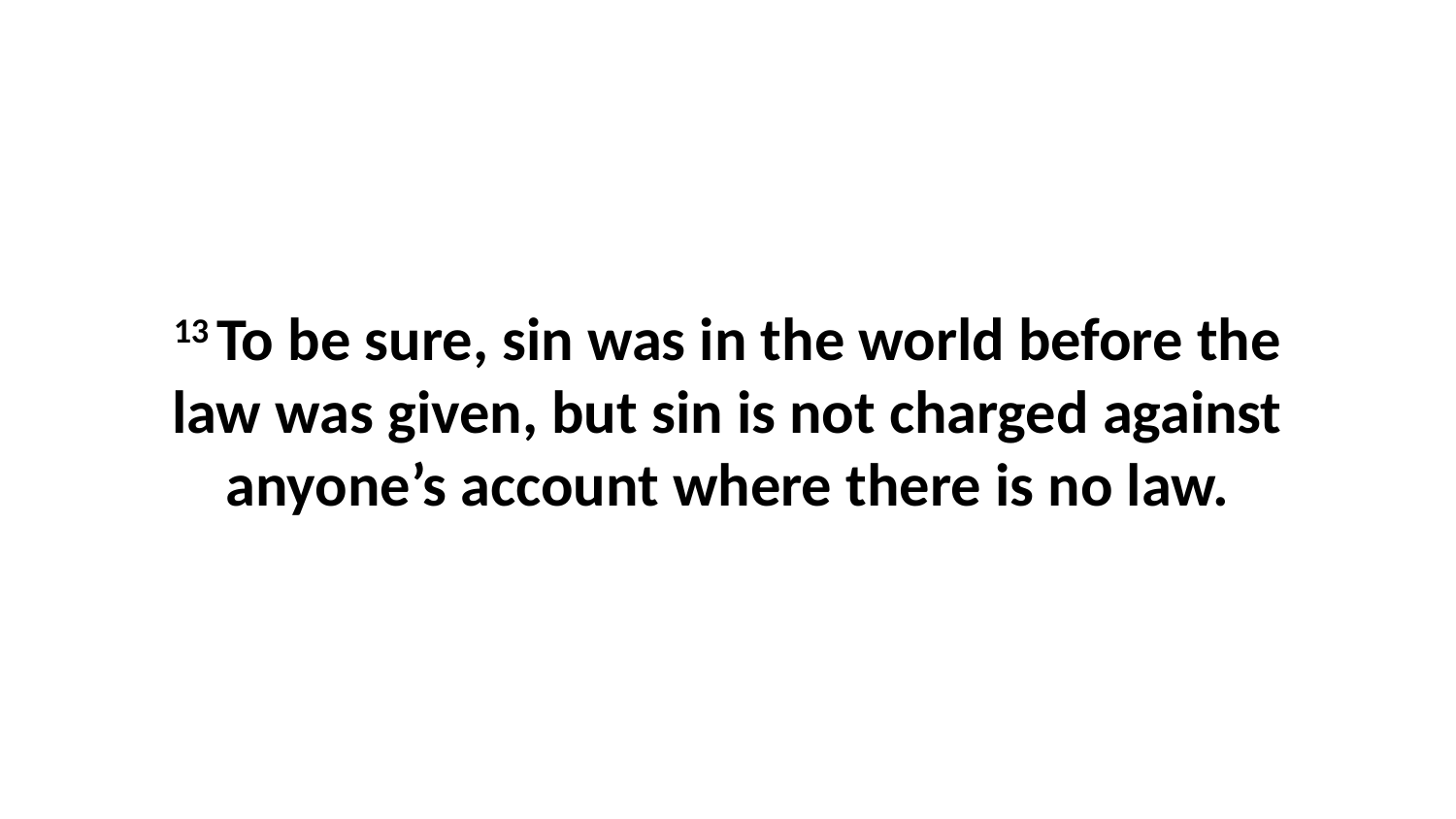

13 To be sure, sin was in the world before the law was given, but sin is not charged against anyone’s account where there is no law.